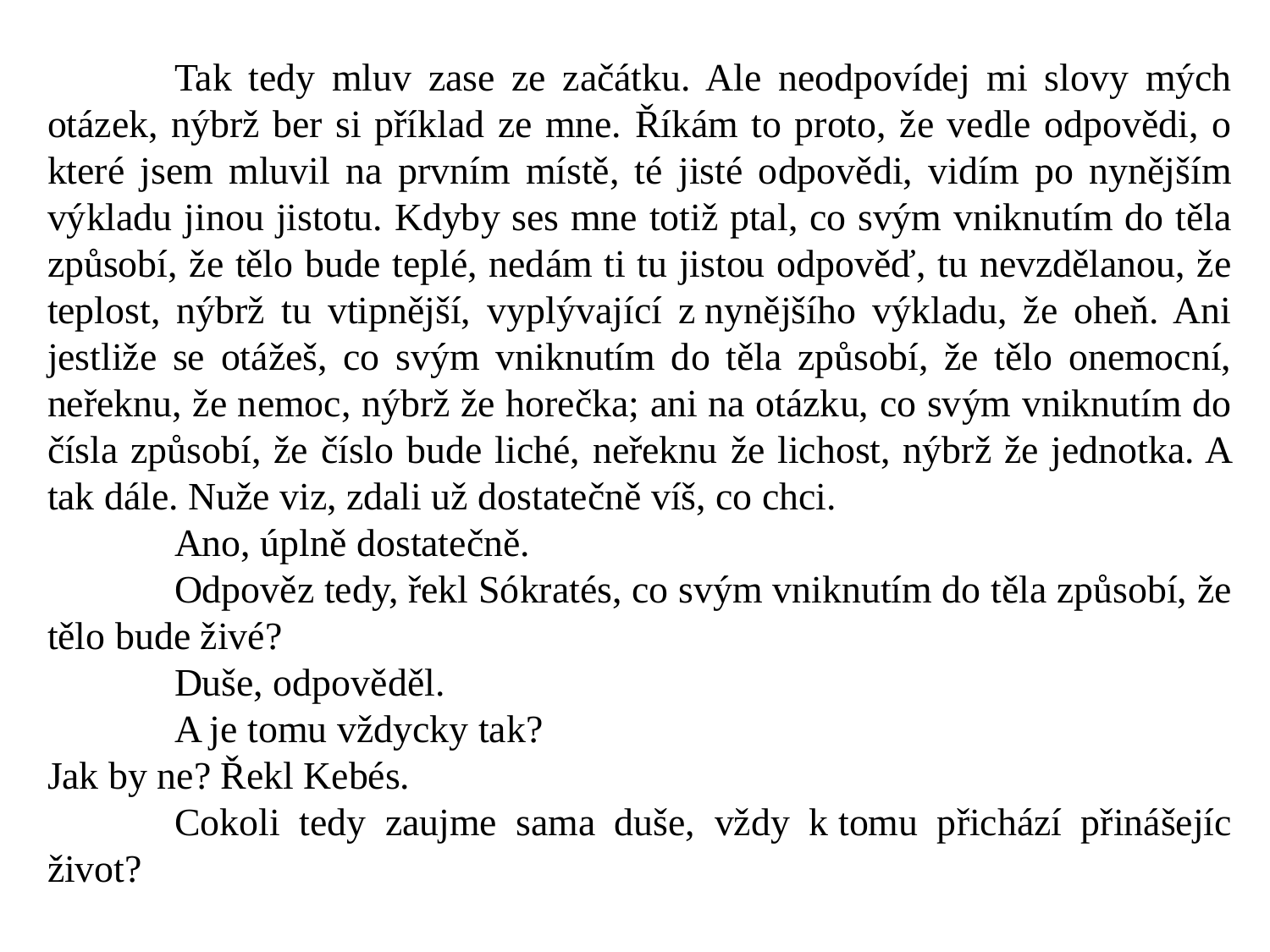

Tak tedy mluv zase ze začátku. Ale neodpovídej mi slovy mých otázek, nýbrž ber si příklad ze mne. Říkám to proto, že vedle odpovědi, o které jsem mluvil na prvním místě, té jisté odpovědi, vidím po nynějším výkladu jinou jistotu. Kdyby ses mne totiž ptal, co svým vniknutím do těla způsobí, že tělo bude teplé, nedám ti tu jistou odpověď, tu nevzdělanou, že teplost, nýbrž tu vtipnější, vyplývající z nynějšího výkladu, že oheň. Ani jestliže se otážeš, co svým vniknutím do těla způsobí, že tělo onemocní, neřeknu, že nemoc, nýbrž že horečka; ani na otázku, co svým vniknutím do čísla způsobí, že číslo bude liché, neřeknu že lichost, nýbrž že jednotka. A tak dále. Nuže viz, zdali už dostatečně víš, co chci.
	Ano, úplně dostatečně.
	Odpověz tedy, řekl Sókratés, co svým vniknutím do těla způsobí, že tělo bude živé?
	Duše, odpověděl.
	A je tomu vždycky tak?
Jak by ne? Řekl Kebés.
	Cokoli tedy zaujme sama duše, vždy k tomu přichází přinášejíc život?